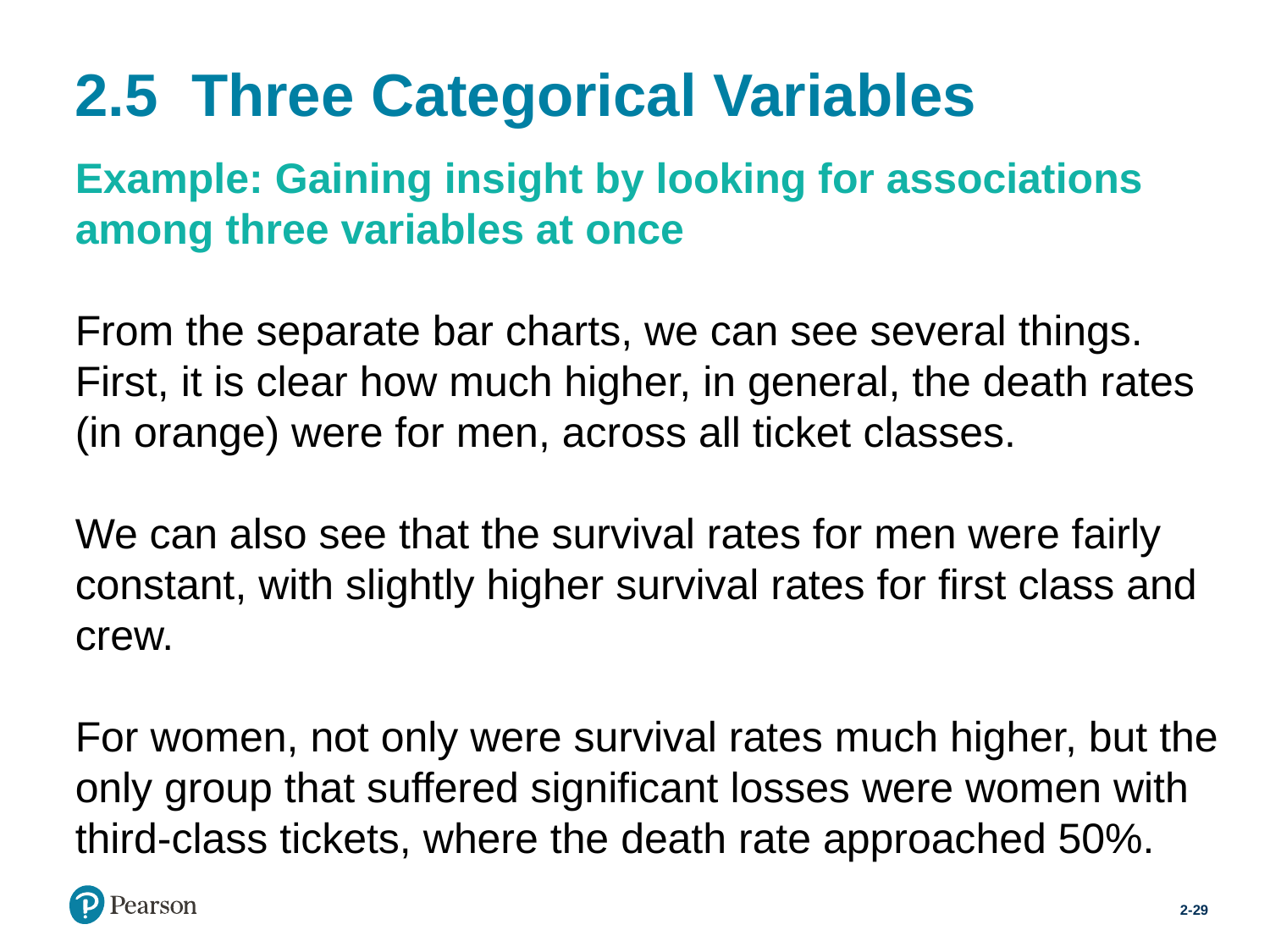

# 2.5  Three Categorical Variables
Example: Gaining insight by looking for associations among three variables at once

From the separate bar charts, we can see several things. First, it is clear how much higher, in general, the death rates (in orange) were for men, across all ticket classes.

We can also see that the survival rates for men were fairly constant, with slightly higher survival rates for first class and crew.

For women, not only were survival rates much higher, but the only group that suffered significant losses were women with third-class tickets, where the death rate approached 50%.

2-29